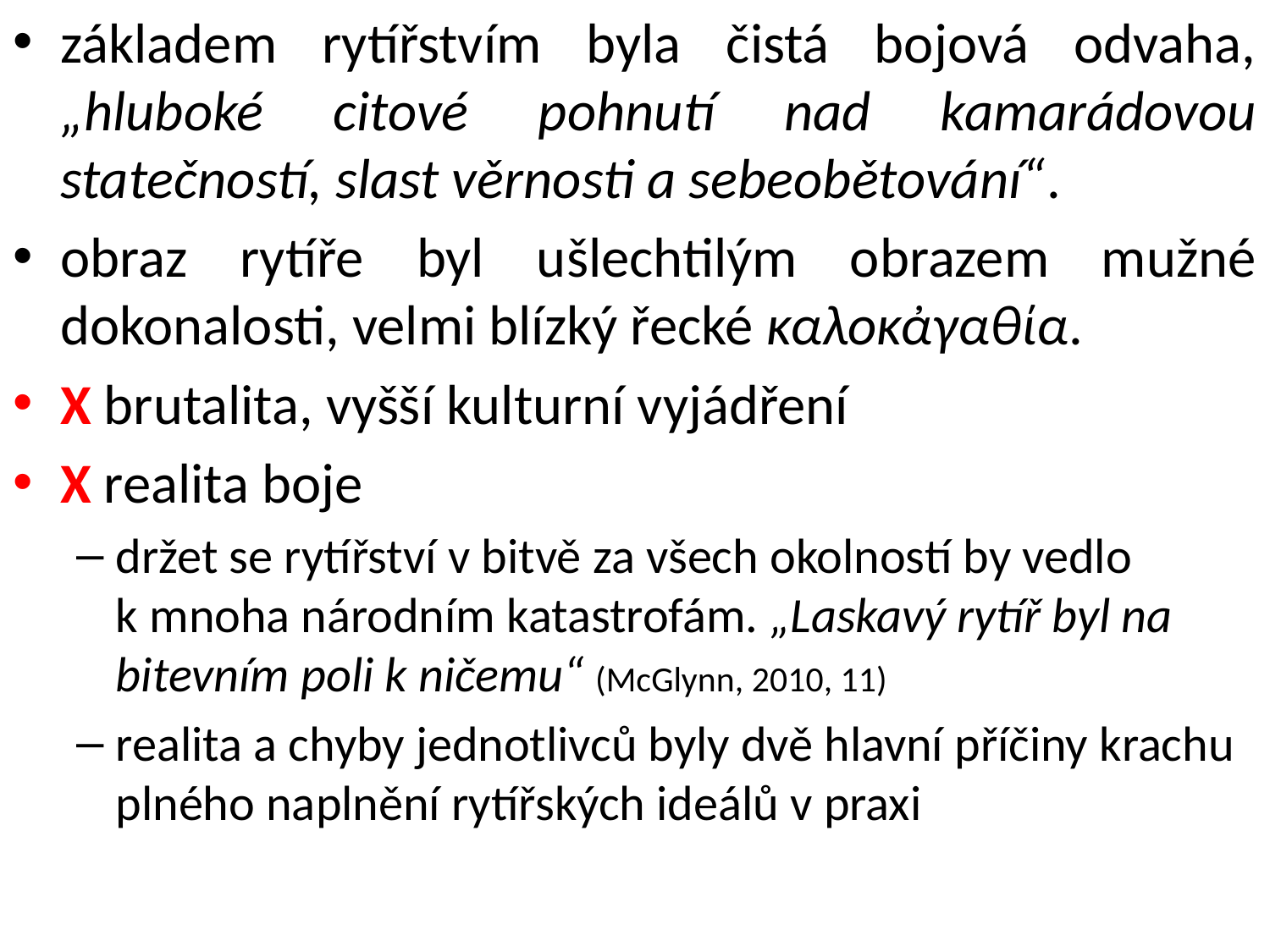

základem rytířstvím byla čistá bojová odvaha, „hluboké citové pohnutí nad kamarádovou statečností, slast věrnosti a sebeobětování“.
obraz rytíře byl ušlechtilým obrazem mužné dokonalosti, velmi blízký řecké καλοκἀγαθία.
X brutalita, vyšší kulturní vyjádření
X realita boje
držet se rytířství v bitvě za všech okolností by vedlo k mnoha národním katastrofám. „Laskavý rytíř byl na bitevním poli k ničemu“ (McGlynn, 2010, 11)
realita a chyby jednotlivců byly dvě hlavní příčiny krachu plného naplnění rytířských ideálů v praxi